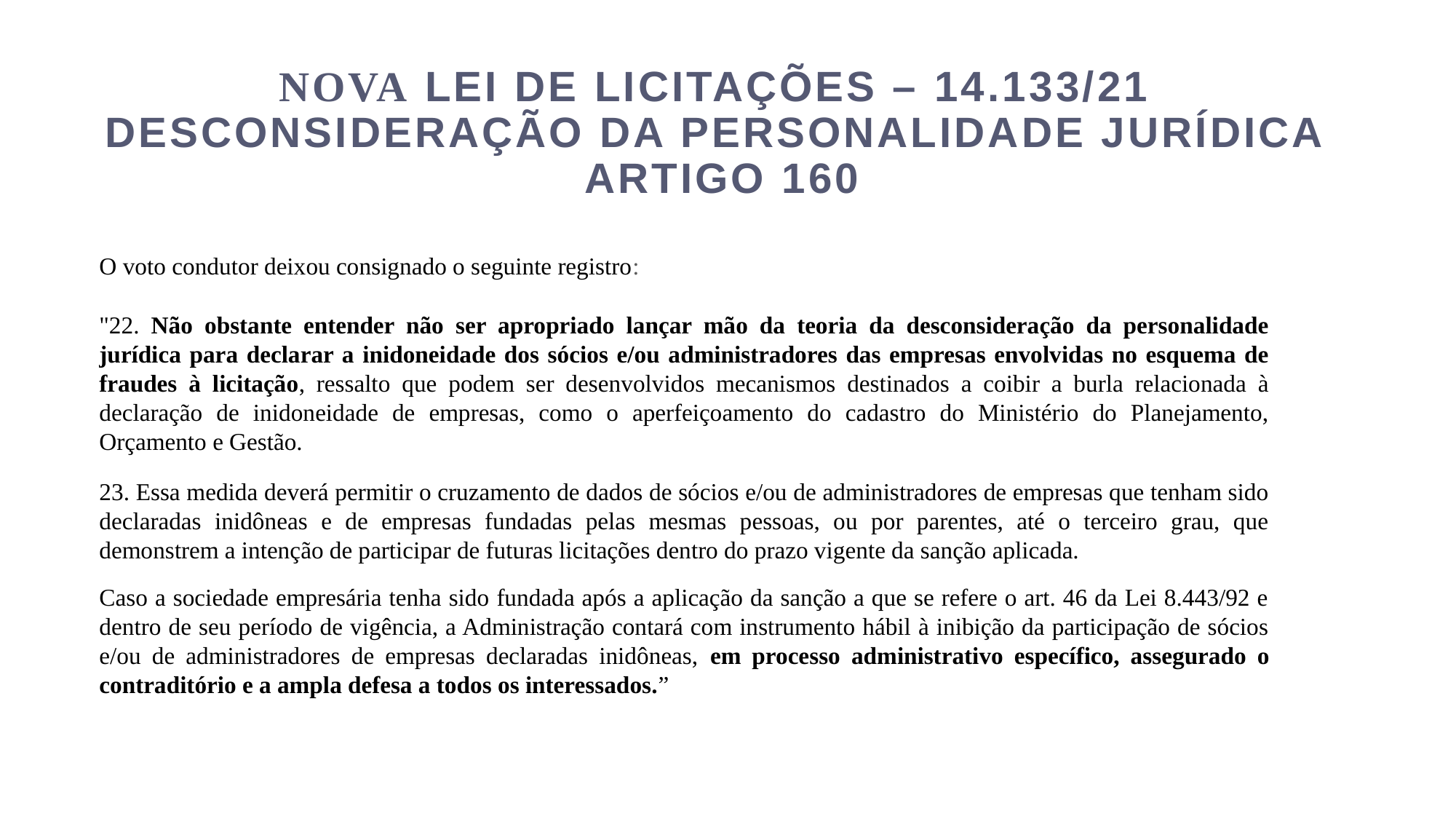

# NOVA LEI DE LICITAÇÕES – 14.133/21 Desconsideração da Personalidade Jurídica  Artigo 160
O voto condutor deixou consignado o seguinte registro:
"22. Não obstante entender não ser apropriado lançar mão da teoria da desconsideração da personalidade jurídica para declarar a inidoneidade dos sócios e/ou administradores das empresas envolvidas no esquema de fraudes à licitação, ressalto que podem ser desenvolvidos mecanismos destinados a coibir a burla relacionada à declaração de inidoneidade de empresas, como o aperfeiçoamento do cadastro do Ministério do Planejamento, Orçamento e Gestão.
23. Essa medida deverá permitir o cruzamento de dados de sócios e/ou de administradores de empresas que tenham sido declaradas inidôneas e de empresas fundadas pelas mesmas pessoas, ou por parentes, até o terceiro grau, que demonstrem a intenção de participar de futuras licitações dentro do prazo vigente da sanção aplicada.
Caso a sociedade empresária tenha sido fundada após a aplicação da sanção a que se refere o art. 46 da Lei 8.443/92 e dentro de seu período de vigência, a Administração contará com instrumento hábil à inibição da participação de sócios e/ou de administradores de empresas declaradas inidôneas, em processo administrativo específico, assegurado o contraditório e a ampla defesa a todos os interessados.”